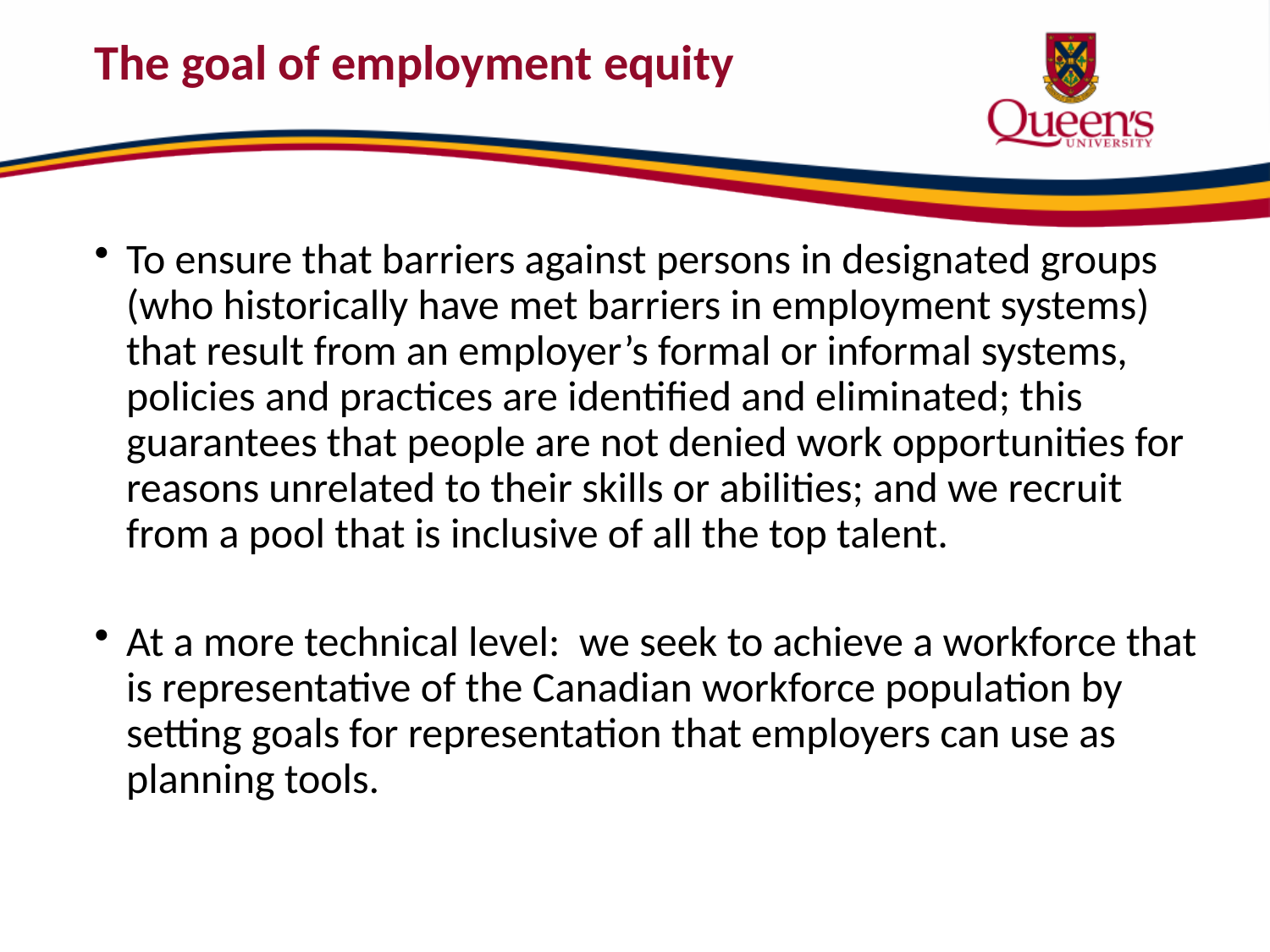

# The goal of employment equity
To ensure that barriers against persons in designated groups (who historically have met barriers in employment systems) that result from an employer’s formal or informal systems, policies and practices are identified and eliminated; this guarantees that people are not denied work opportunities for reasons unrelated to their skills or abilities; and we recruit from a pool that is inclusive of all the top talent.

At a more technical level:  we seek to achieve a workforce that is representative of the Canadian workforce population by setting goals for representation that employers can use as planning tools.